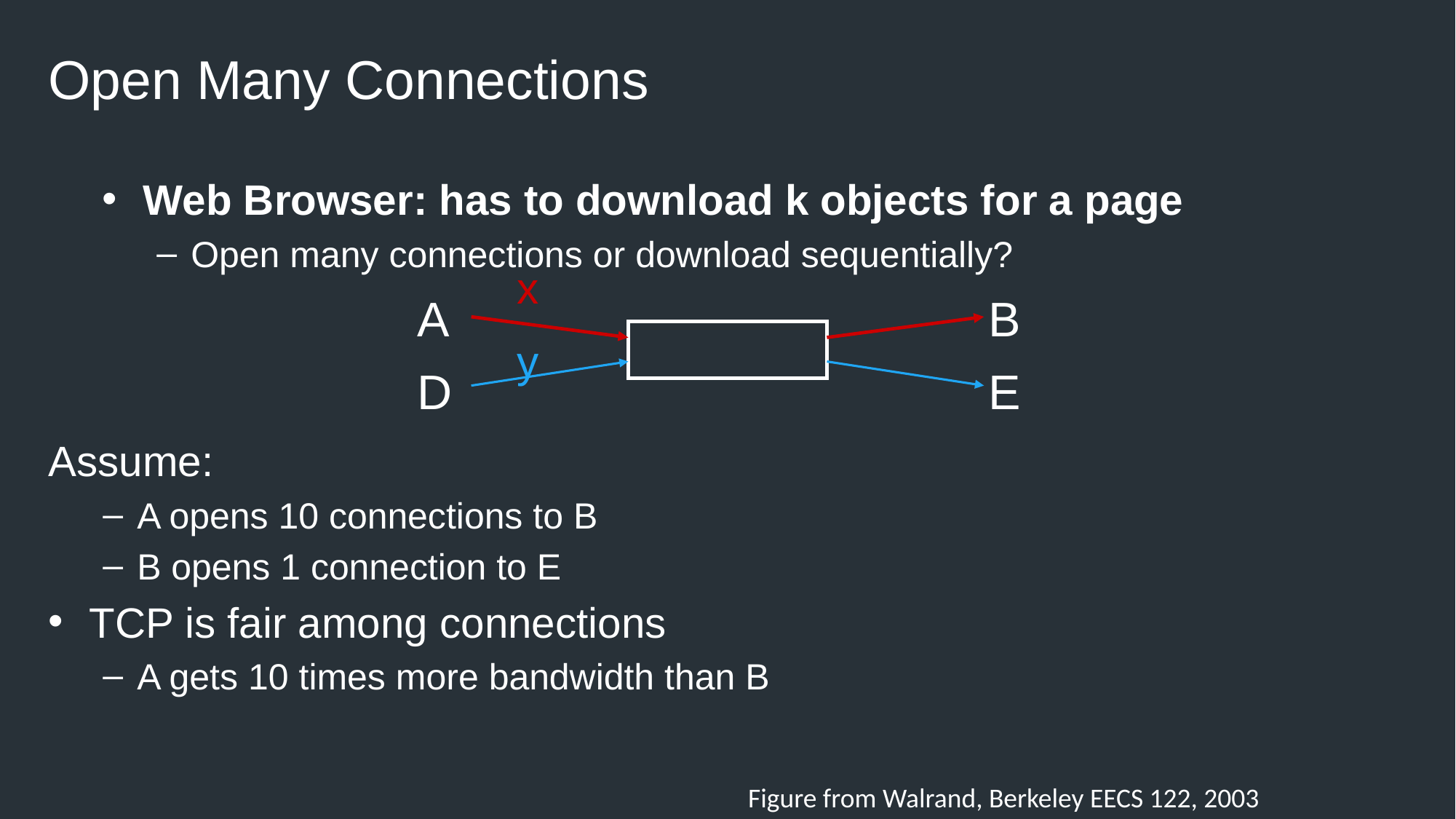

# Open Many Connections
Web Browser: has to download k objects for a page
Open many connections or download sequentially?

Assume:
A opens 10 connections to B
B opens 1 connection to E
TCP is fair among connections
A gets 10 times more bandwidth than B
x

A
B

y
D

E
Figure from Walrand, Berkeley EECS 122, 2003